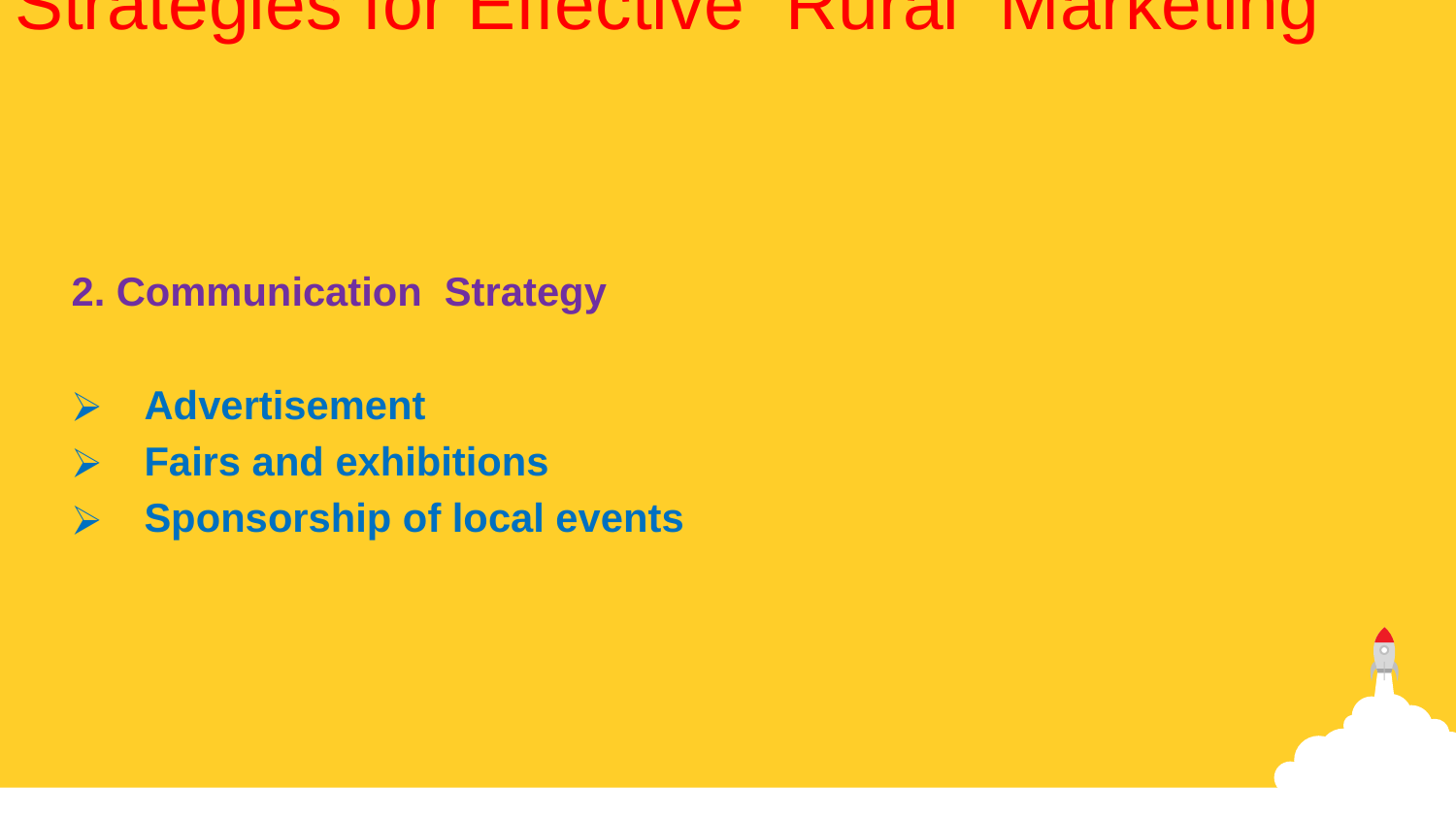

Strategies for Effective  Rural  Marketing

2. Communication  Strategy

Advertisement
Fairs and exhibitions
Sponsorship of local events